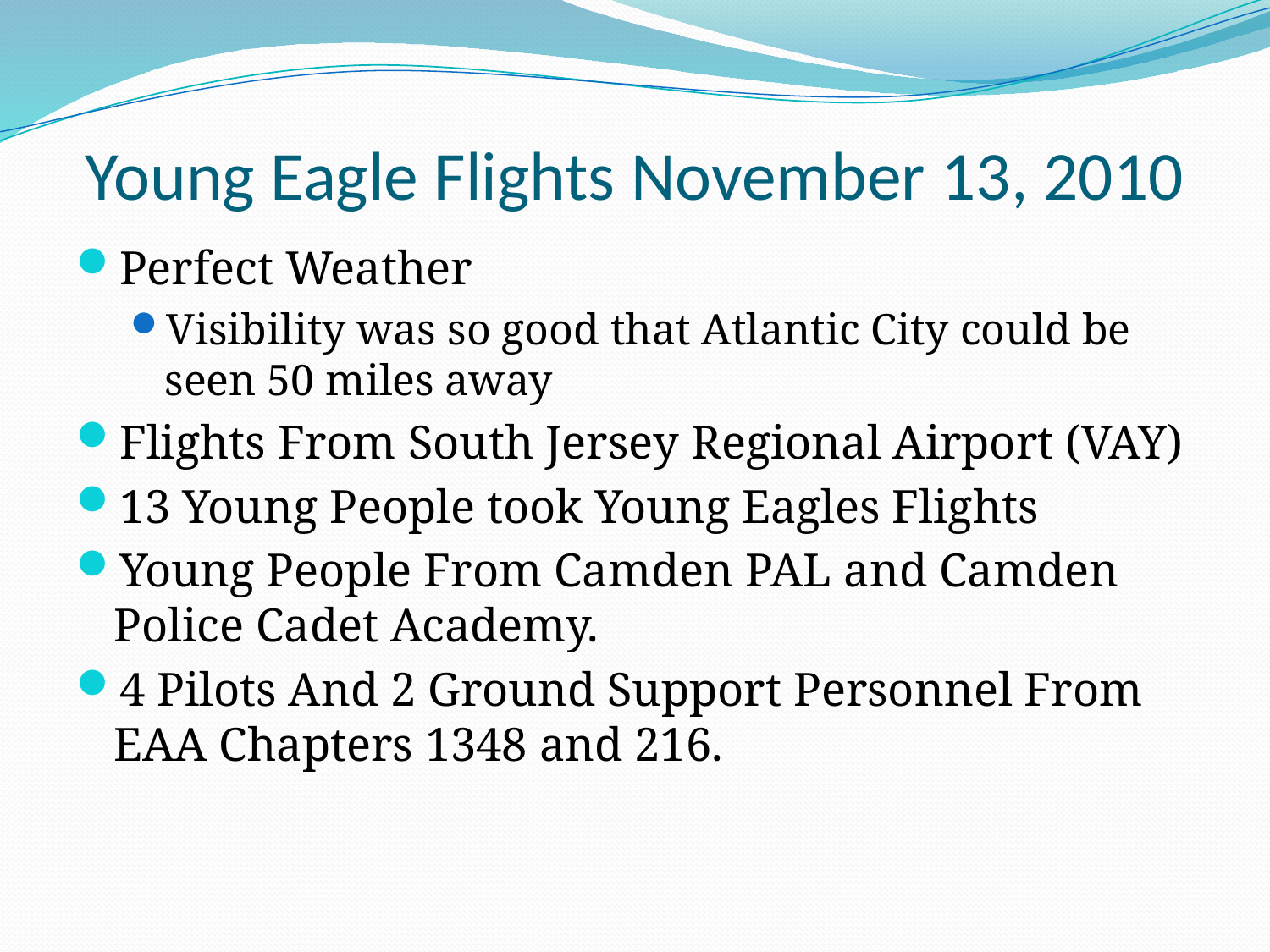

# Young Eagle Flights November 13, 2010
Perfect Weather
Visibility was so good that Atlantic City could be seen 50 miles away
Flights From South Jersey Regional Airport (VAY)
13 Young People took Young Eagles Flights
Young People From Camden PAL and Camden Police Cadet Academy.
4 Pilots And 2 Ground Support Personnel From EAA Chapters 1348 and 216.